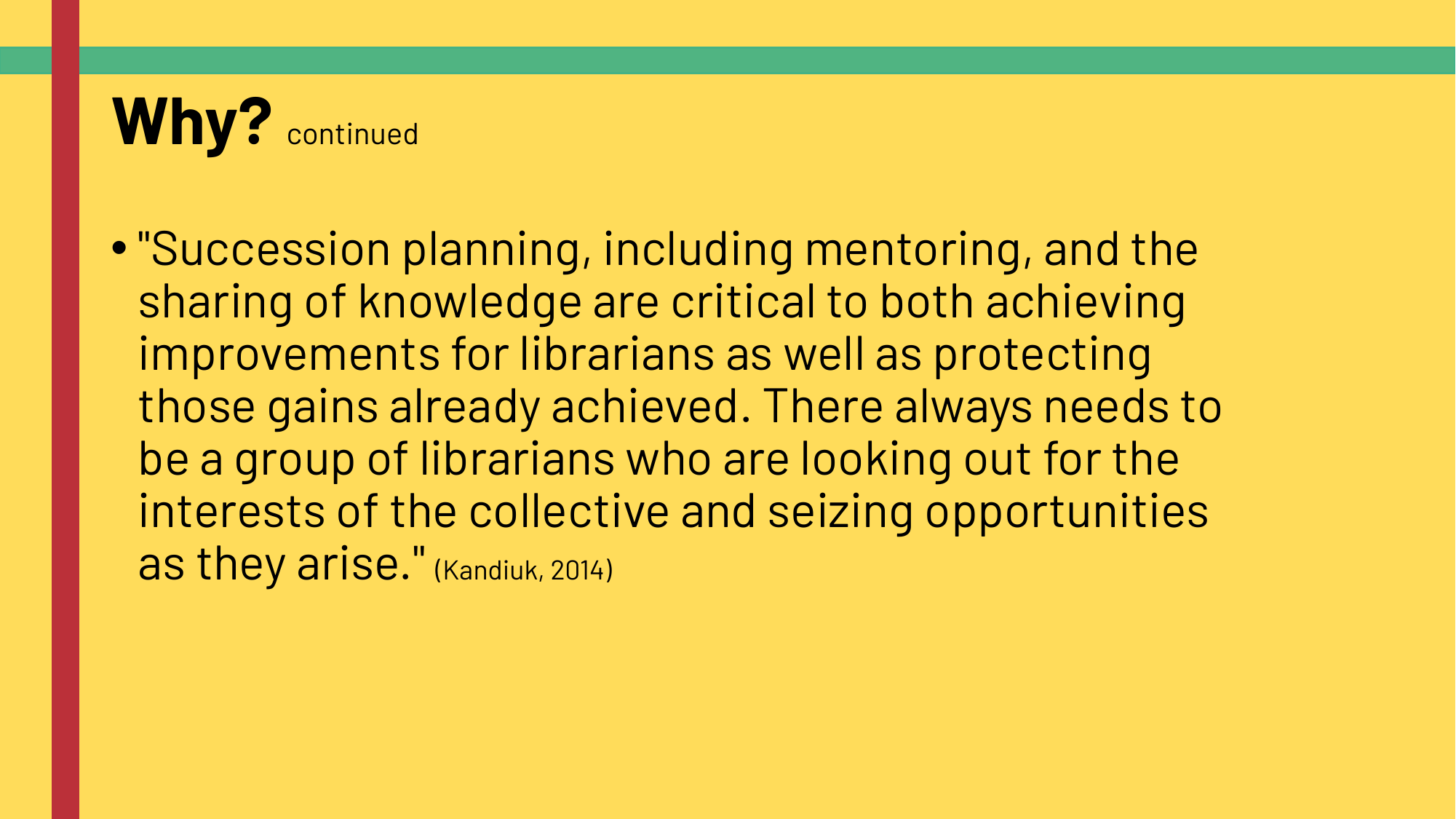

# Why? continued

"Succession planning, including mentoring, and the sharing of knowledge are critical to both achieving improvements for librarians as well as protecting those gains already achieved. There always needs to be a group of librarians who are looking out for the interests of the collective and seizing opportunities as they arise." (Kandiuk, 2014)